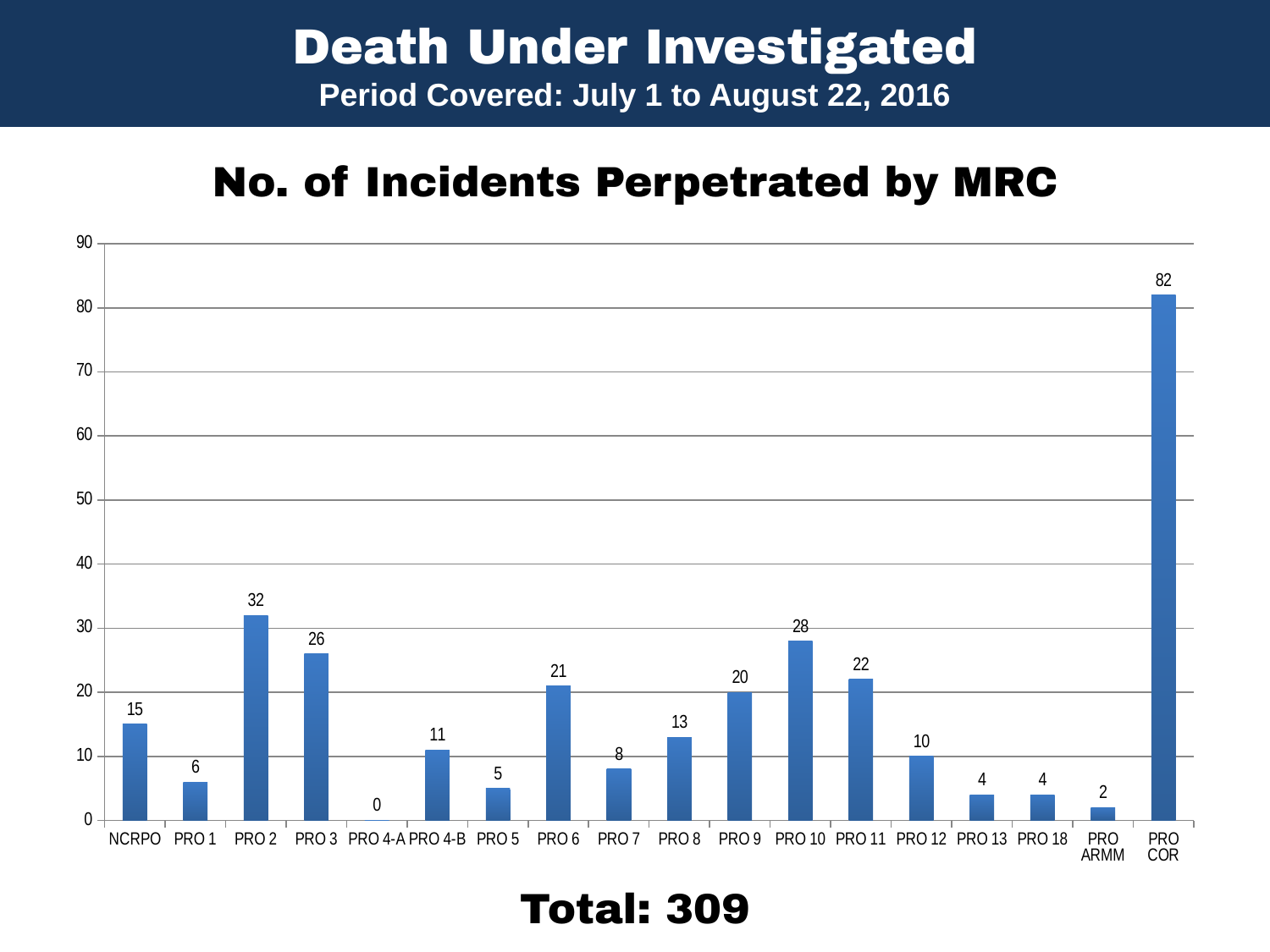

Death Under Investigated
Period Covered: July 1 to August 22, 2016
No. of Incidents Perpetrated by MRC

### Chart

| Category | Series 1 |
|---|---|
| NCRPO | 15.0 |
| PRO 1 | 6.0 |
| PRO 2 | 32.0 |
| PRO 3 | 26.0 |
| PRO 4-A | 0.0 |
| PRO 4-B | 11.0 |
| PRO 5 | 5.0 |
| PRO 6 | 21.0 |
| PRO 7 | 8.0 |
| PRO 8 | 13.0 |
| PRO 9 | 20.0 |
| PRO 10 | 28.0 |
| PRO 11 | 22.0 |
| PRO 12 | 10.0 |
| PRO 13 | 4.0 |
| PRO 18 | 4.0 |
| PRO ARMM | 2.0 |
| PRO COR | 82.0 |
Total: 309